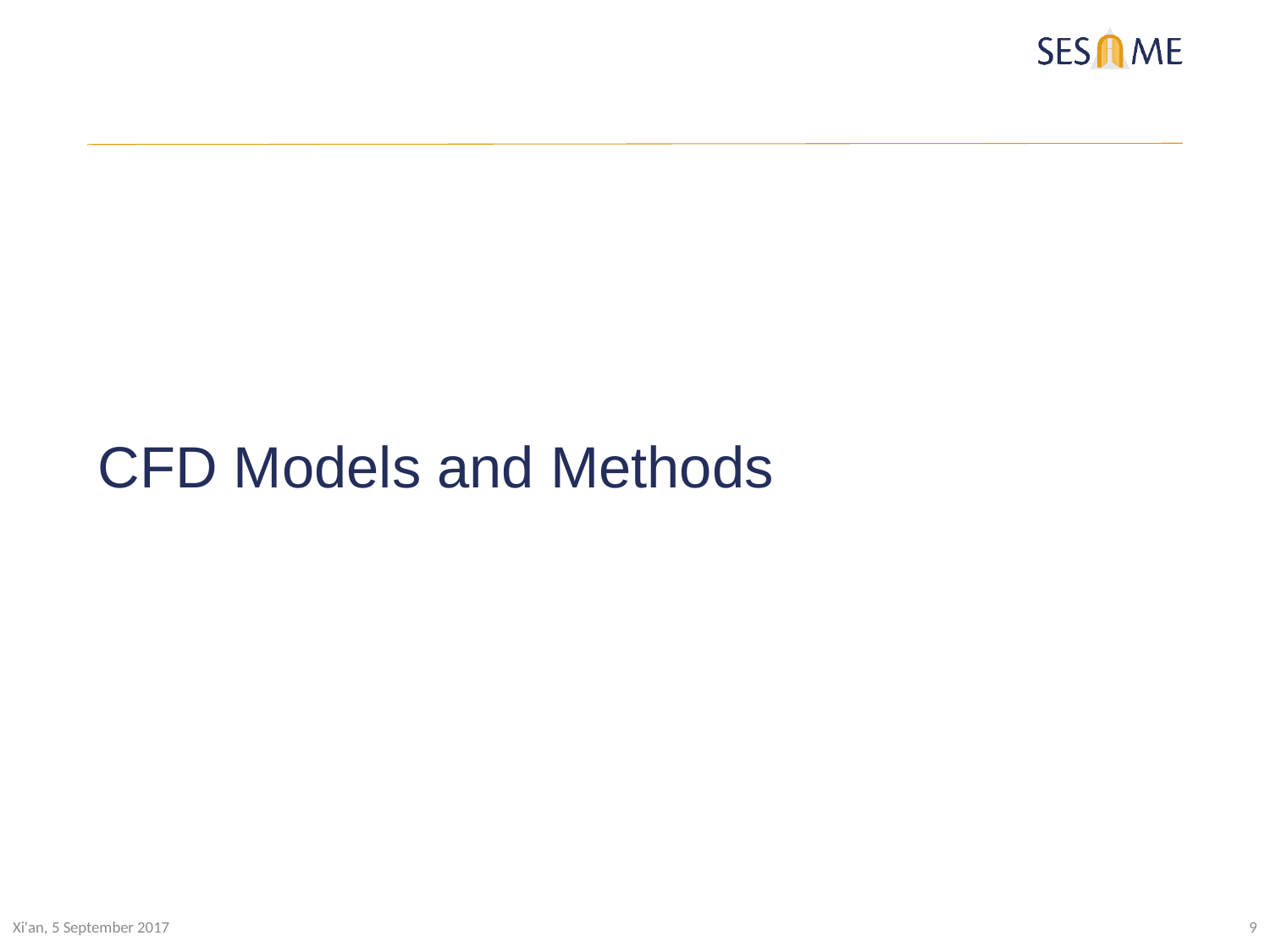

# CFD Models and Methods
Xi'an, 5 September 2017
9